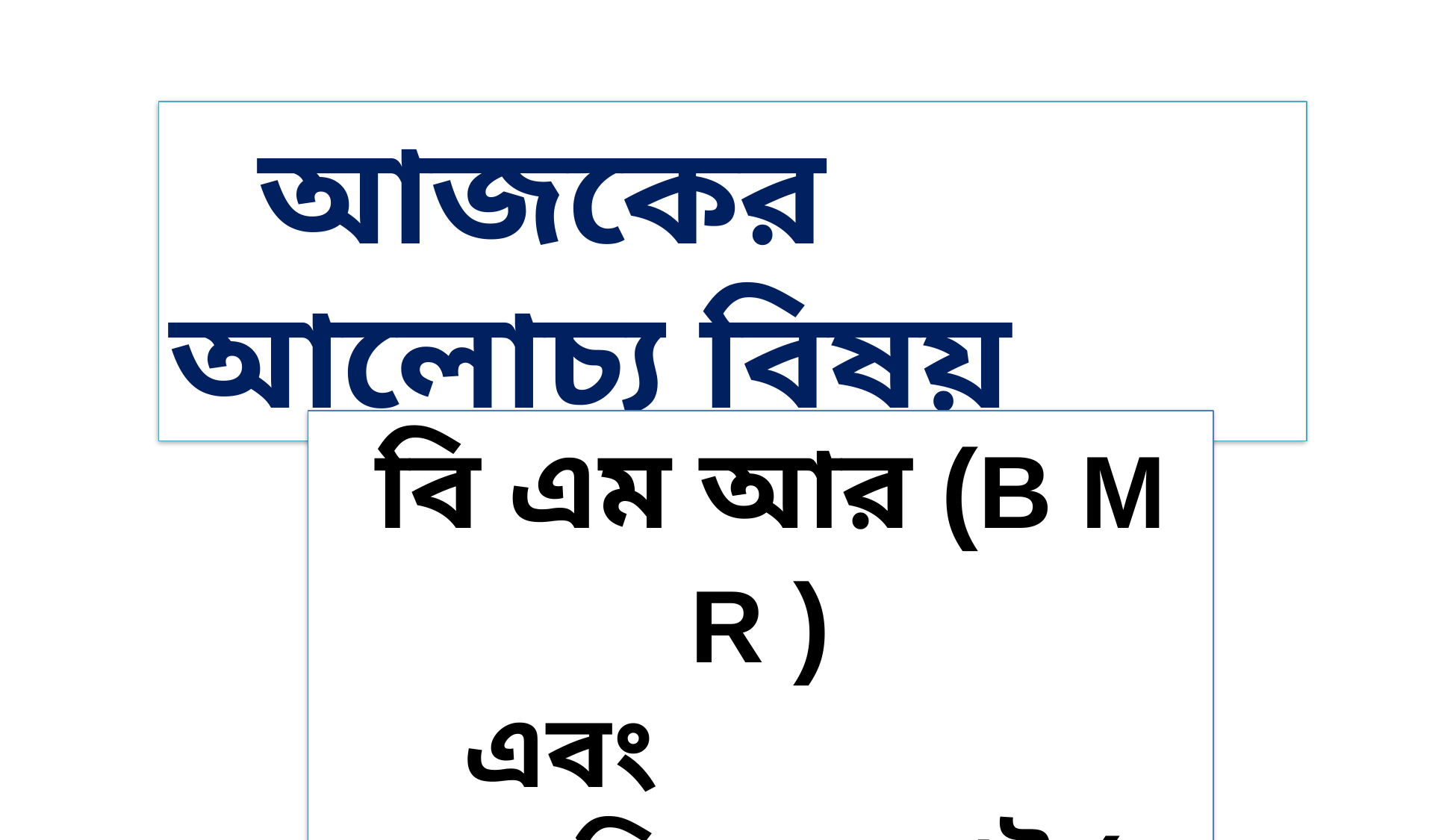

আজকের আলোচ্য বিষয়
 বি এম আর (B M R )
     এবং                              বি এম আই (B M I )